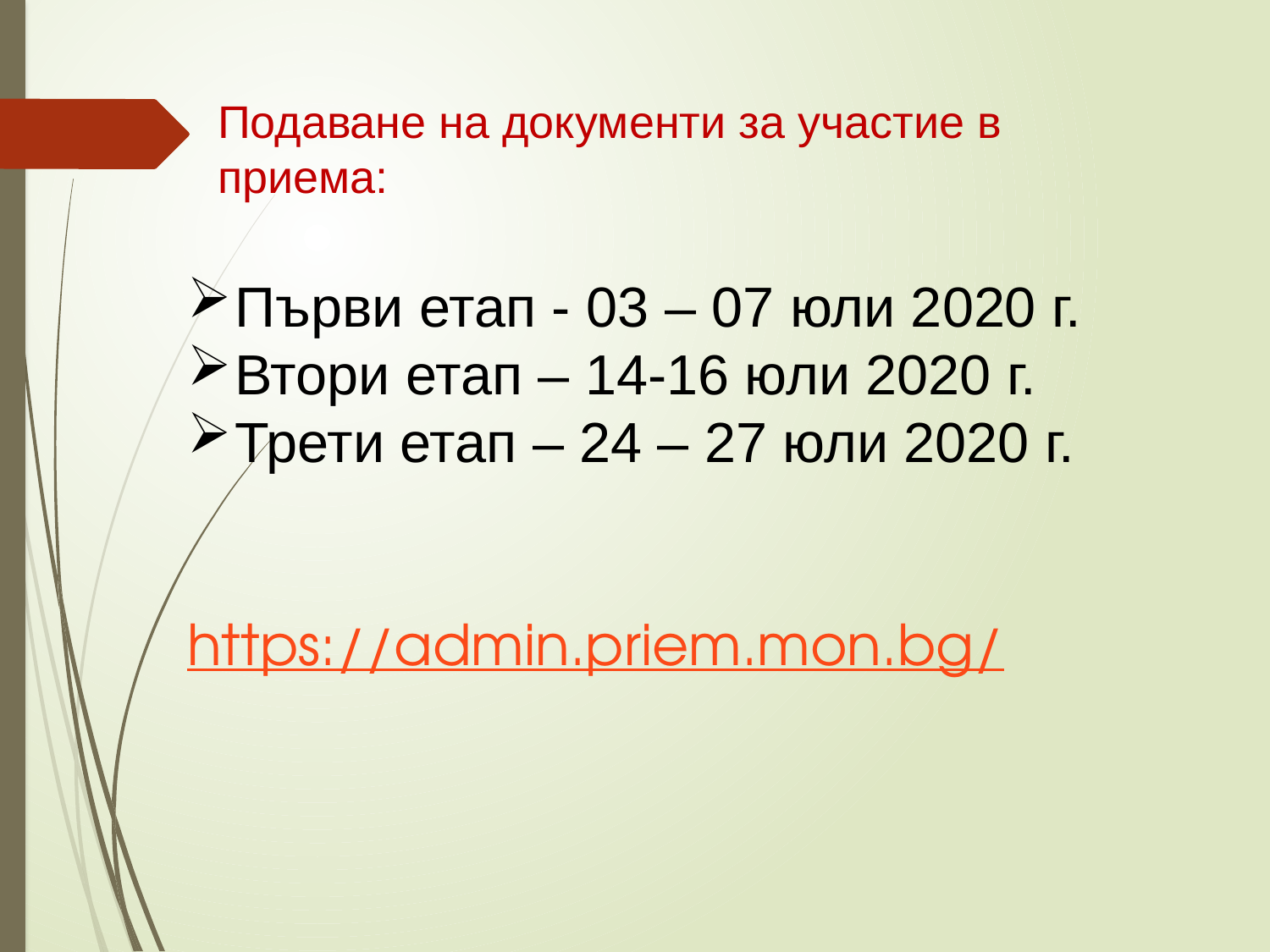

# Подаване на документи за участие в приема:
Първи етап - 03 – 07 юли 2020 г.
Втори етап – 14-16 юли 2020 г.
Трети етап – 24 – 27 юли 2020 г.

https://admin.priem.mon.bg/